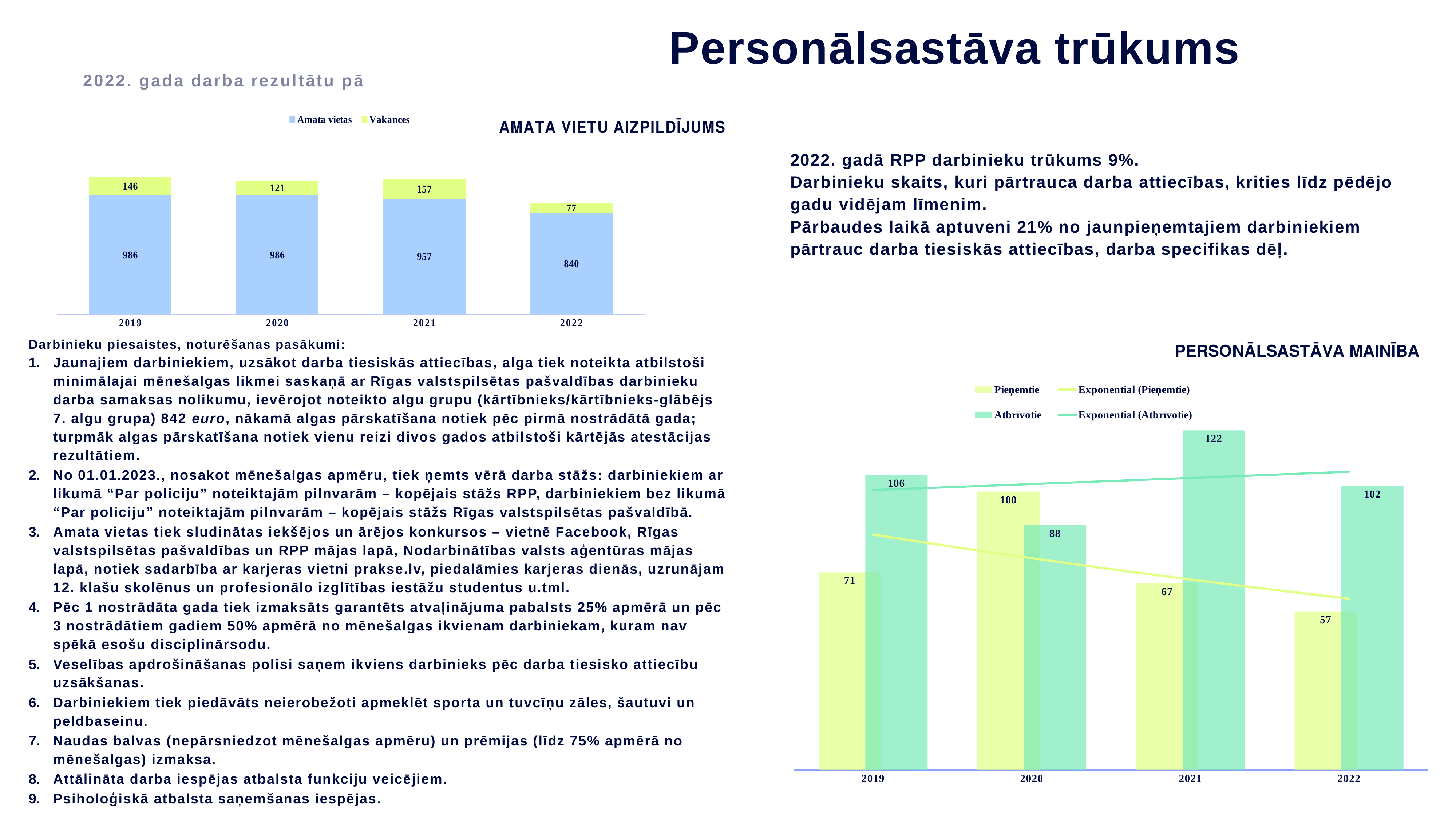

Personālsastāva trūkums
2022. gada darba rezultātu pārskats

### Chart: AMATA VIETU AIZPILDĪJUMS

| Category | Amata vietas | Vakances |
|---|---|---|
| 2019 | 986.0 | 146.0 |
| 2020 | 986.0 | 121.0 |
| 2021 | 957.0 | 157.0 |
| 2022 | 840.0 | 77.0 |
2022. gadā RPP darbinieku trūkums 9%.
Darbinieku skaits, kuri pārtrauca darba attiecības, krities līdz pēdējo gadu vidējam līmenim.
Pārbaudes laikā aptuveni 21% no jaunpieņemtajiem darbiniekiem pārtrauc darba tiesiskās attiecības, darba specifikas dēļ.

### Chart

| Category | Pieņemtie | Atbrīvotie |
|---|---|---|
| 2019 | 71.0 | 106.0 |
| 2020 | 100.0 | 88.0 |
| 2021 | 67.0 | 122.0 |
| 2022 | 57.0 | 102.0 |
Darbinieku piesaistes, noturēšanas pasākumi:
Jaunajiem darbiniekiem, uzsākot darba tiesiskās attiecības, alga tiek noteikta atbilstoši minimālajai mēnešalgas likmei saskaņā ar Rīgas valstspilsētas pašvaldības darbinieku darba samaksas nolikumu, ievērojot noteikto algu grupu (kārtībnieks/kārtībnieks-glābējs 7. algu grupa) 842 euro, nākamā algas pārskatīšana notiek pēc pirmā nostrādātā gada; turpmāk algas pārskatīšana notiek vienu reizi divos gados atbilstoši kārtējās atestācijas rezultātiem.
No 01.01.2023., nosakot mēnešalgas apmēru, tiek ņemts vērā darba stāžs: darbiniekiem ar likumā “Par policiju” noteiktajām pilnvarām – kopējais stāžs RPP, darbiniekiem bez likumā “Par policiju” noteiktajām pilnvarām – kopējais stāžs Rīgas valstspilsētas pašvaldībā.
Amata vietas tiek sludinātas iekšējos un ārējos konkursos – vietnē Facebook, Rīgas valstspilsētas pašvaldības un RPP mājas lapā, Nodarbinātības valsts aģentūras mājas lapā, notiek sadarbība ar karjeras vietni prakse.lv, piedalāmies karjeras dienās, uzrunājam 12. klašu skolēnus un profesionālo izglītības iestāžu studentus u.tml.
Pēc 1 nostrādāta gada tiek izmaksāts garantēts atvaļinājuma pabalsts 25% apmērā un pēc 3 nostrādātiem gadiem 50% apmērā no mēnešalgas ikvienam darbiniekam, kuram nav spēkā esošu disciplinārsodu.
Veselības apdrošināšanas polisi saņem ikviens darbinieks pēc darba tiesisko attiecību uzsākšanas.
Darbiniekiem tiek piedāvāts neierobežoti apmeklēt sporta un tuvcīņu zāles, šautuvi un peldbaseinu.
Naudas balvas (nepārsniedzot mēnešalgas apmēru) un prēmijas (līdz 75% apmērā no mēnešalgas) izmaksa.
Attālināta darba iespējas atbalsta funkciju veicējiem.
Psiholoģiskā atbalsta saņemšanas iespējas.